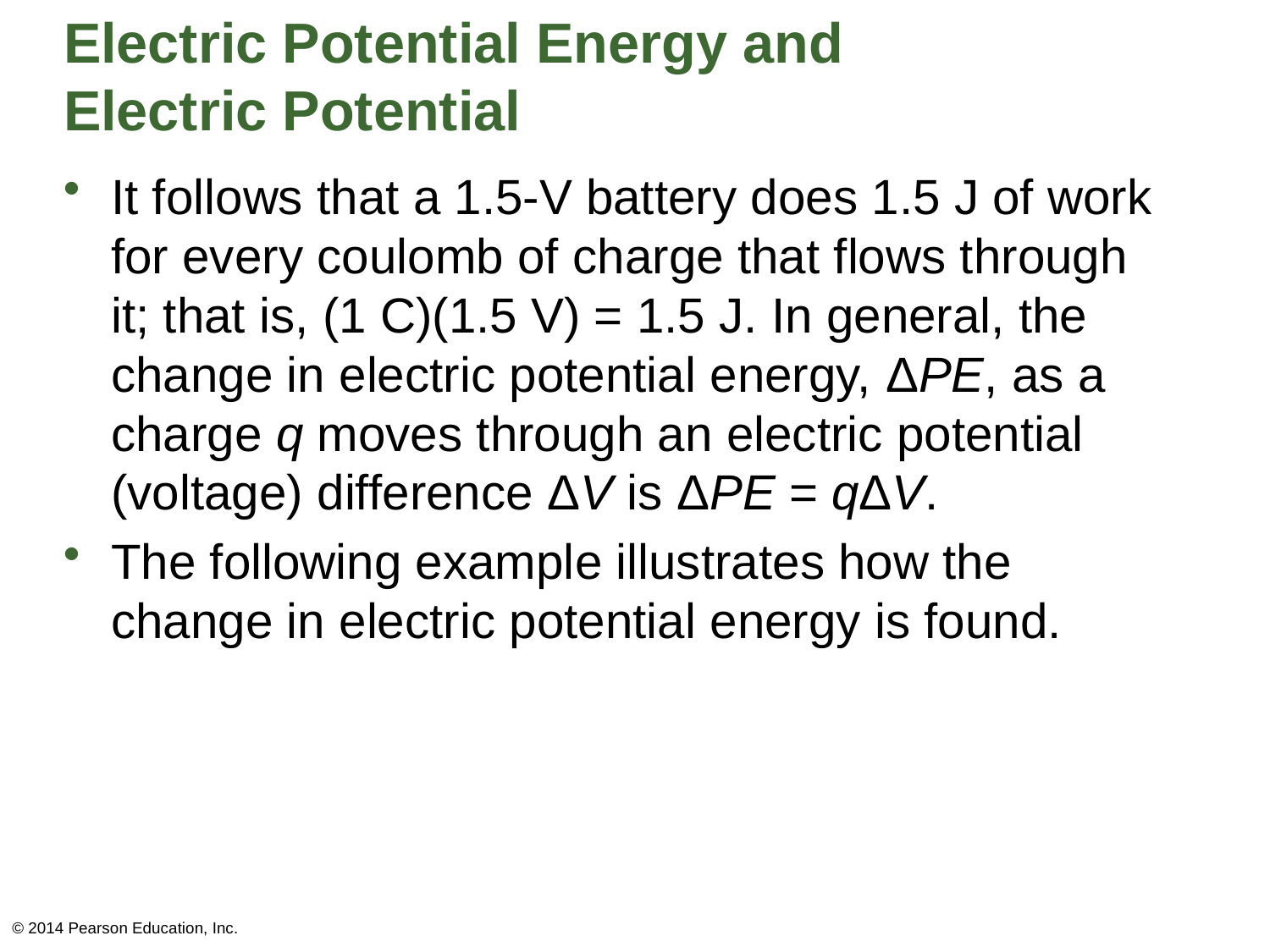

# Electric Potential Energy and Electric Potential
It follows that a 1.5-V battery does 1.5 J of work for every coulomb of charge that flows through it; that is, (1 C)(1.5 V) = 1.5 J. In general, the change in electric potential energy, ΔPE, as a charge q moves through an electric potential (voltage) difference ΔV is ΔPE = qΔV.
The following example illustrates how the change in electric potential energy is found.
© 2014 Pearson Education, Inc.